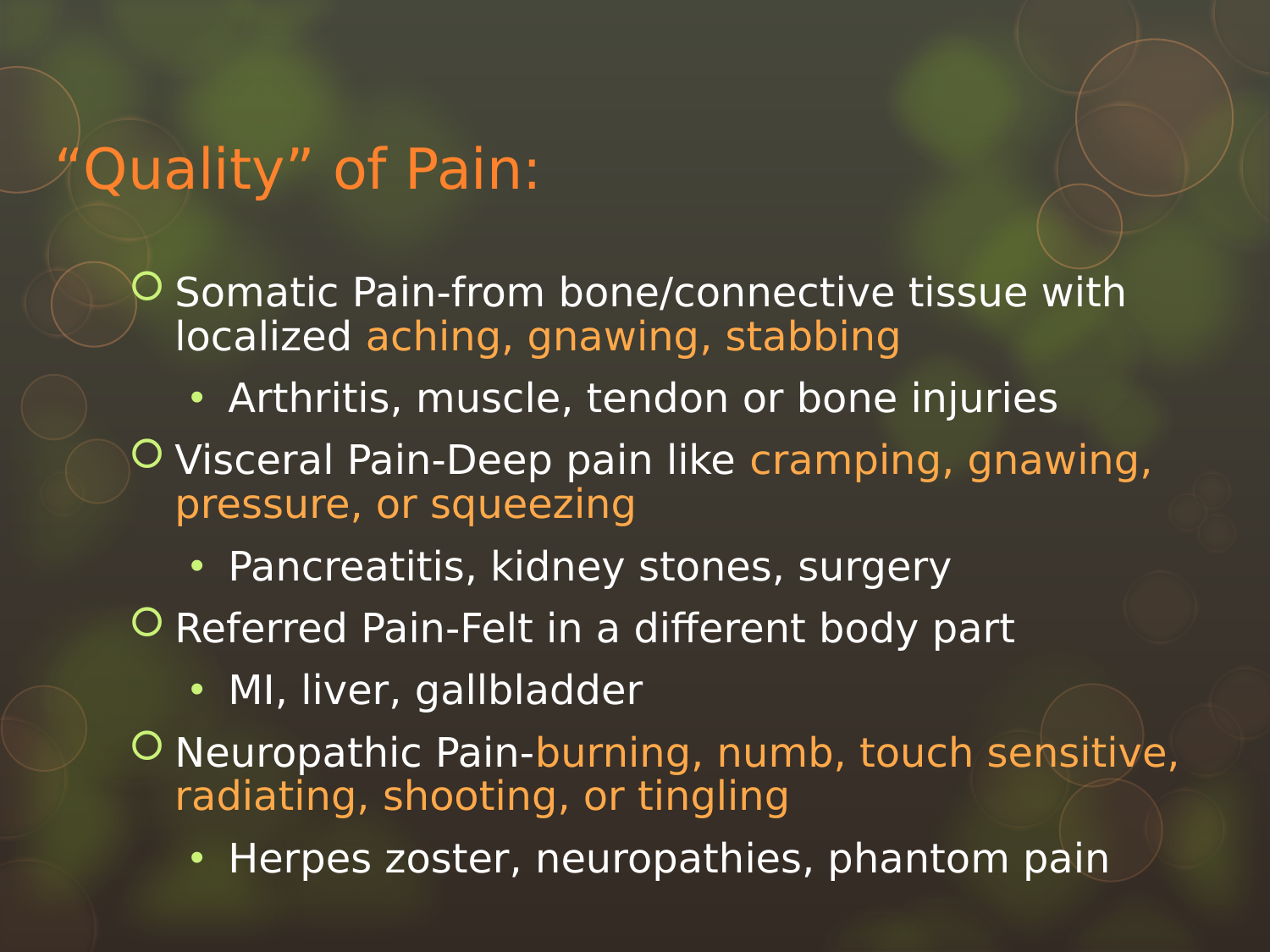

# “Quality” of Pain:
Somatic Pain-from bone/connective tissue with localized aching, gnawing, stabbing
Arthritis, muscle, tendon or bone injuries
Visceral Pain-Deep pain like cramping, gnawing, pressure, or squeezing
Pancreatitis, kidney stones, surgery
Referred Pain-Felt in a different body part
MI, liver, gallbladder
Neuropathic Pain-burning, numb, touch sensitive, radiating, shooting, or tingling
Herpes zoster, neuropathies, phantom pain